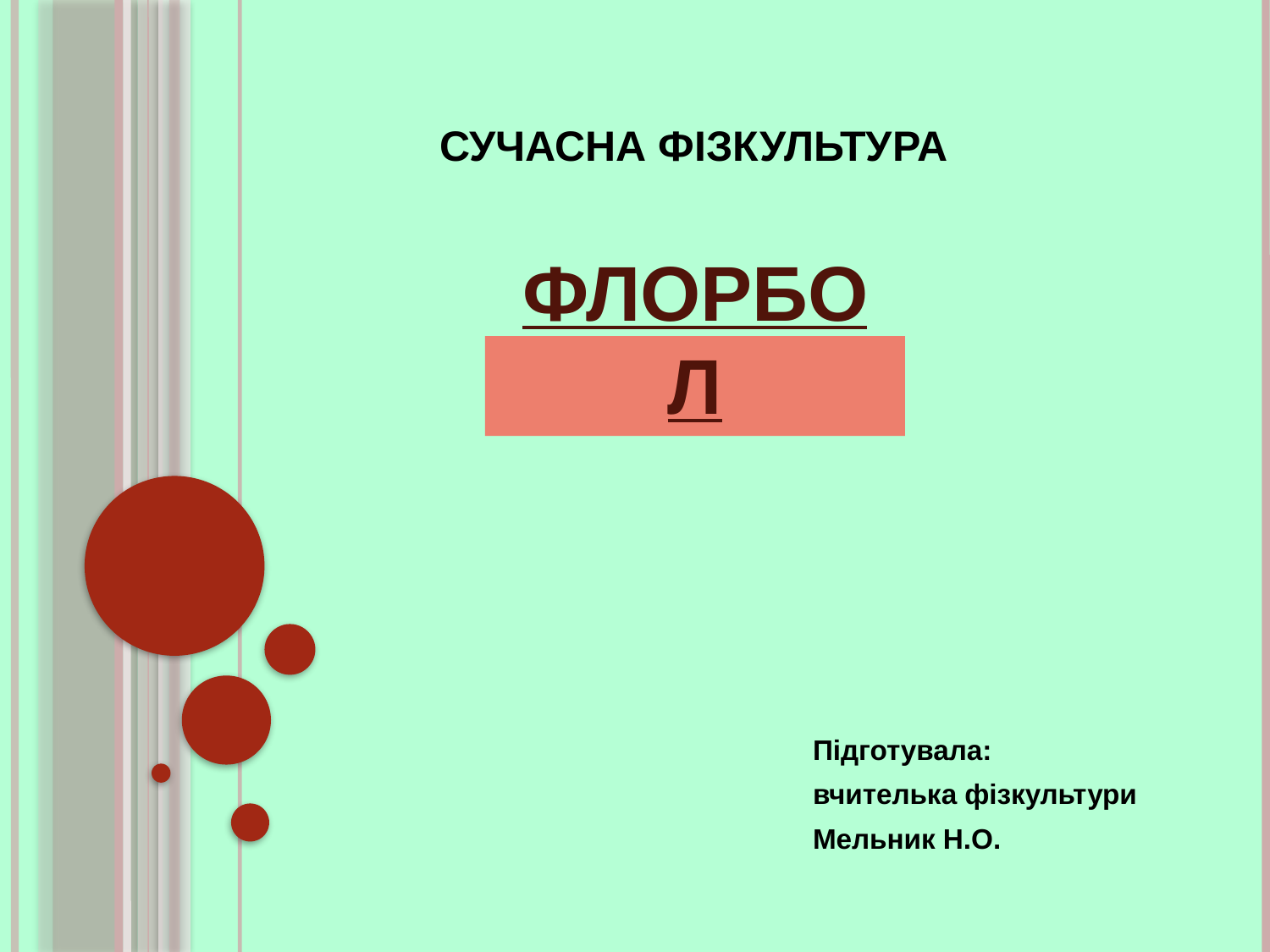

# СУЧАСНА ФІЗКУЛЬТУРА
флорбол
Підготувала:
вчителька фізкультури
Мельник Н.О.